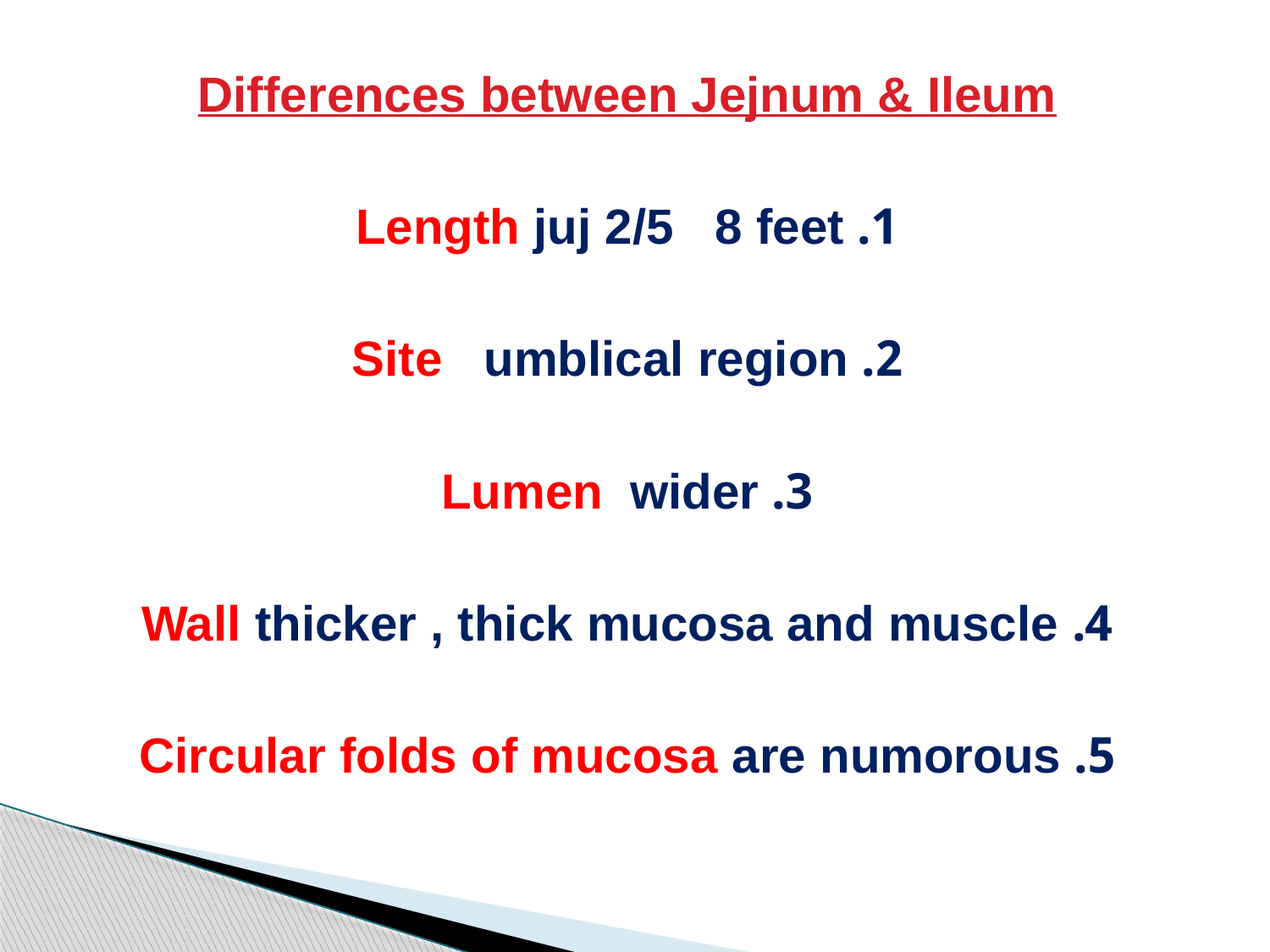

#
Differences between Jejnum & Ileum

1. Length juj 2/5   8 feet

2. Site   umblical region

3. Lumen  wider

4. Wall thicker , thick mucosa and muscle

5. Circular folds of mucosa are numorous